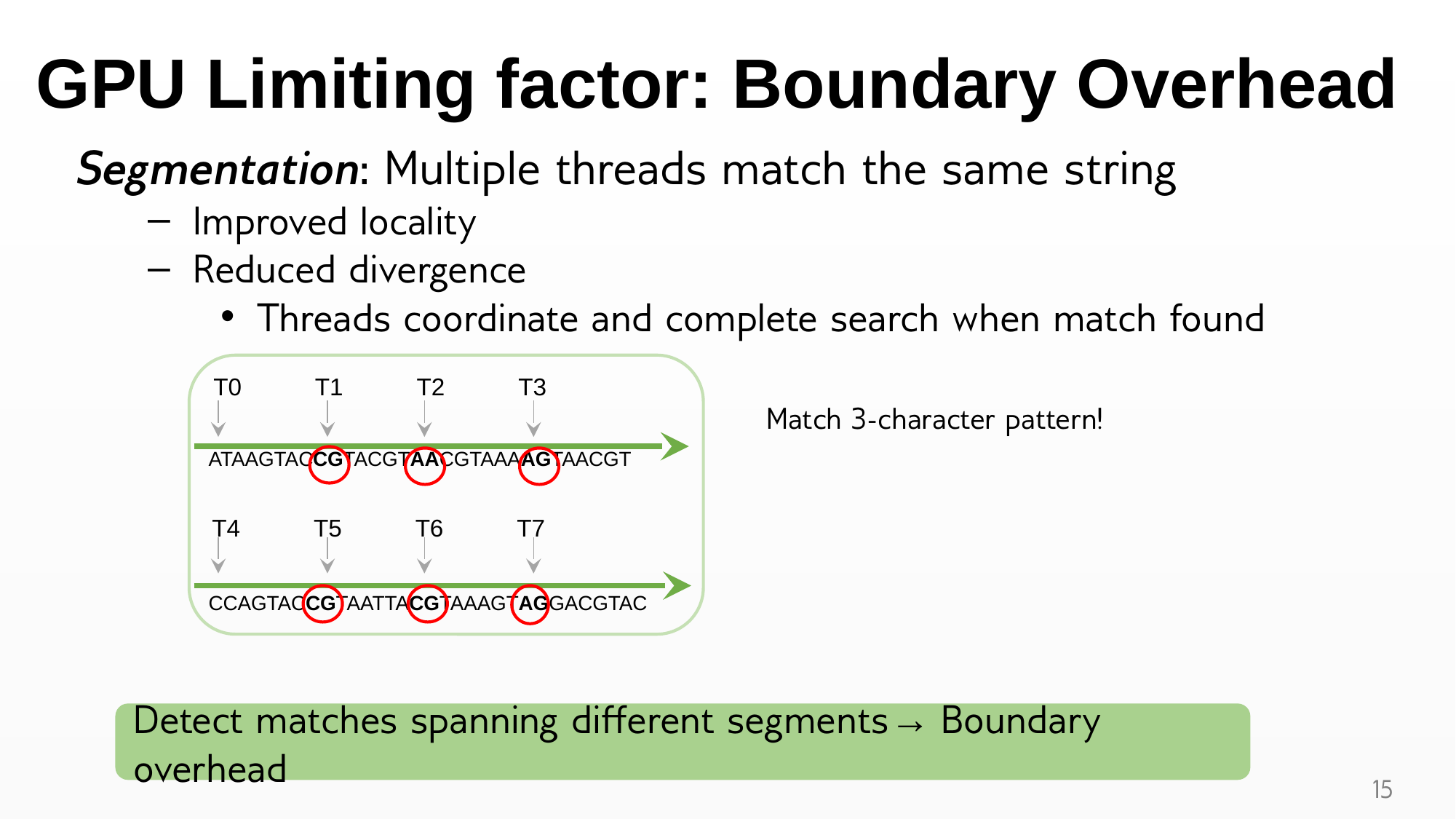

# GPU Limiting factor: Boundary Overhead
Segmentation: Multiple threads match the same string
Improved locality
Reduced divergence
Threads coordinate and complete search when match found

T0           T1           T2           T3
Match 3-character pattern!
ATAAGTACCGTACGTAACGTAAAAGTAACGT

T4           T5           T6           T7
CCAGTACCGTAATTACGTAAAGTAGGACGTAC

Detect matches spanning different segments→ Boundary overhead
15